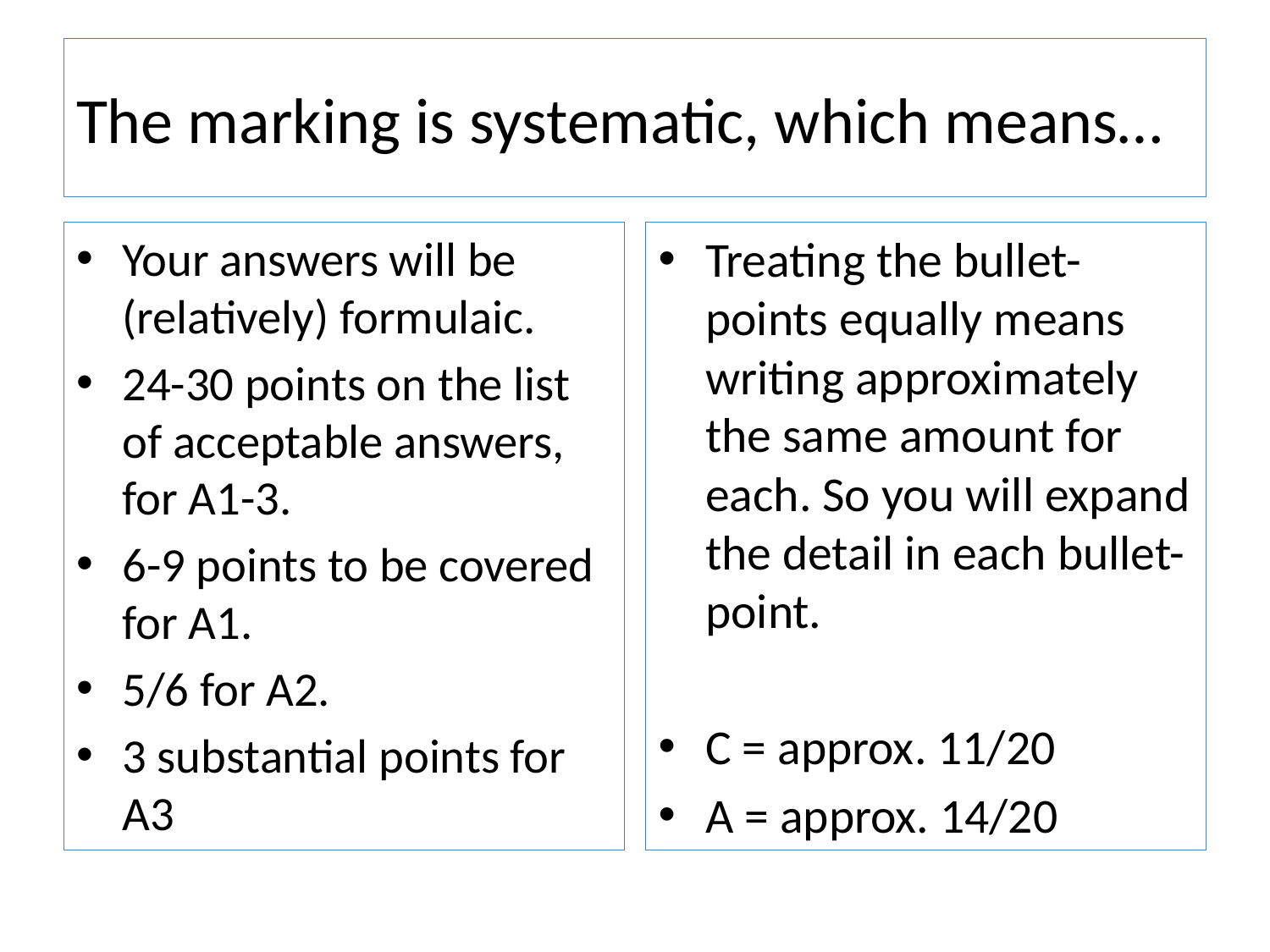

# The marking is systematic, which means…
Your answers will be (relatively) formulaic.
24-30 points on the list of acceptable answers, for A1-3.
6-9 points to be covered for A1.
5/6 for A2.
3 substantial points for A3
Treating the bullet-points equally means writing approximately the same amount for each. So you will expand the detail in each bullet-point.

C = approx. 11/20
A = approx. 14/20